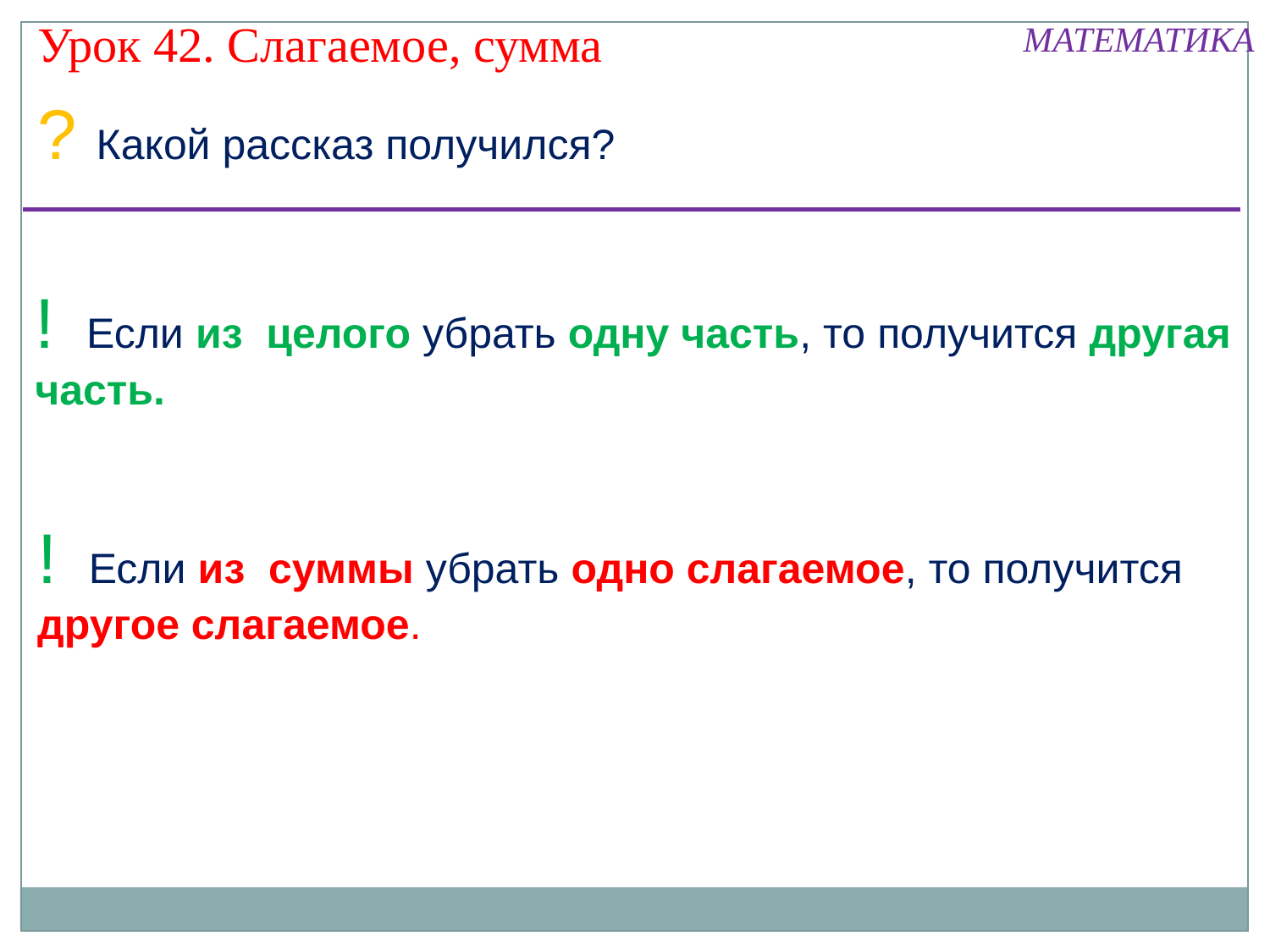

Урок 42. Слагаемое, сумма
МАТЕМАТИКА
? Какой рассказ получился?
!  Если из  целого убрать одну часть, то получится другая часть.
!  Если из  суммы убрать одно слагаемое, то получится другое слагаемое.